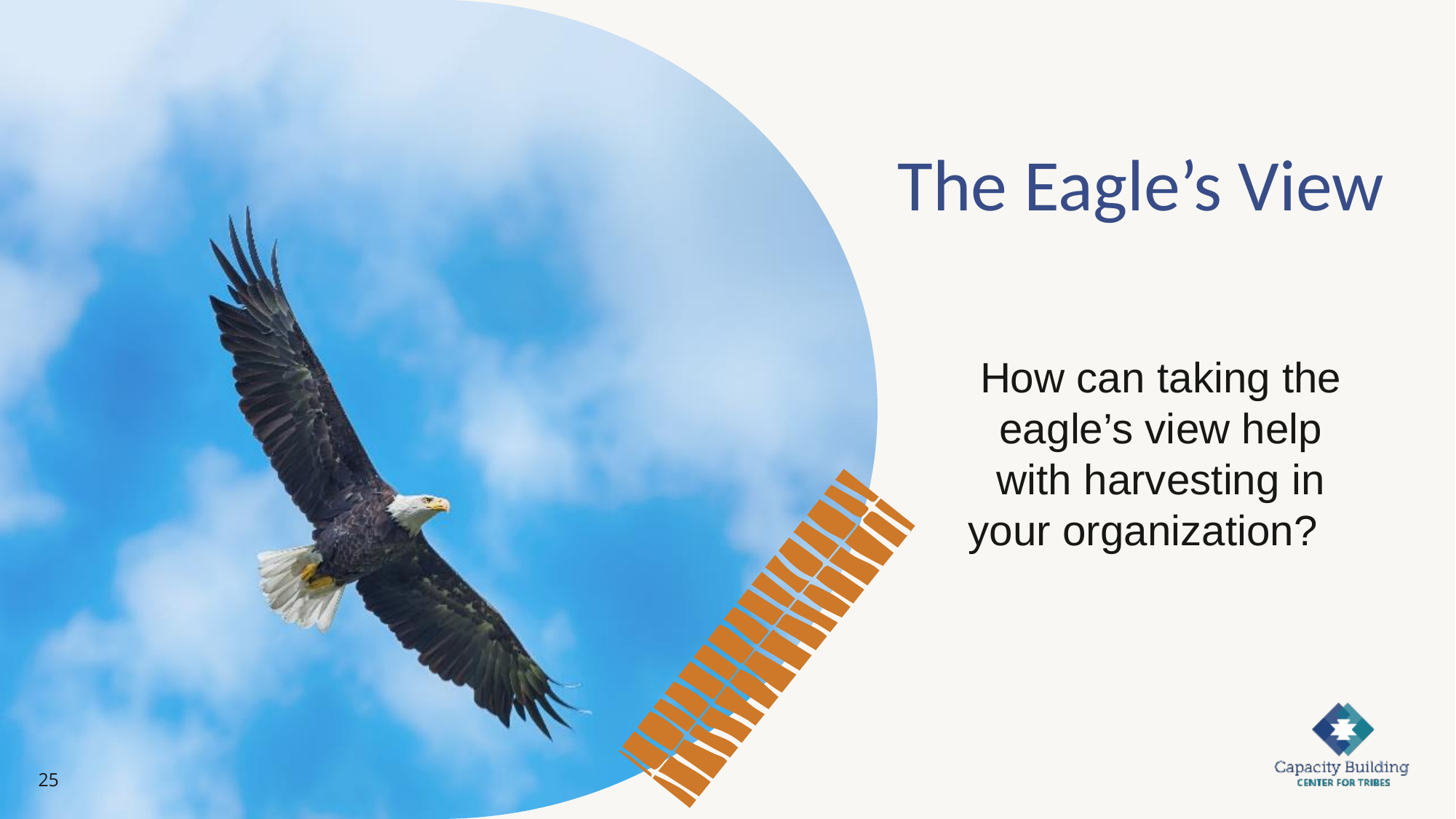

# The Eagle’s View
How can taking the eagle’s view help with harvesting in your organization?
25